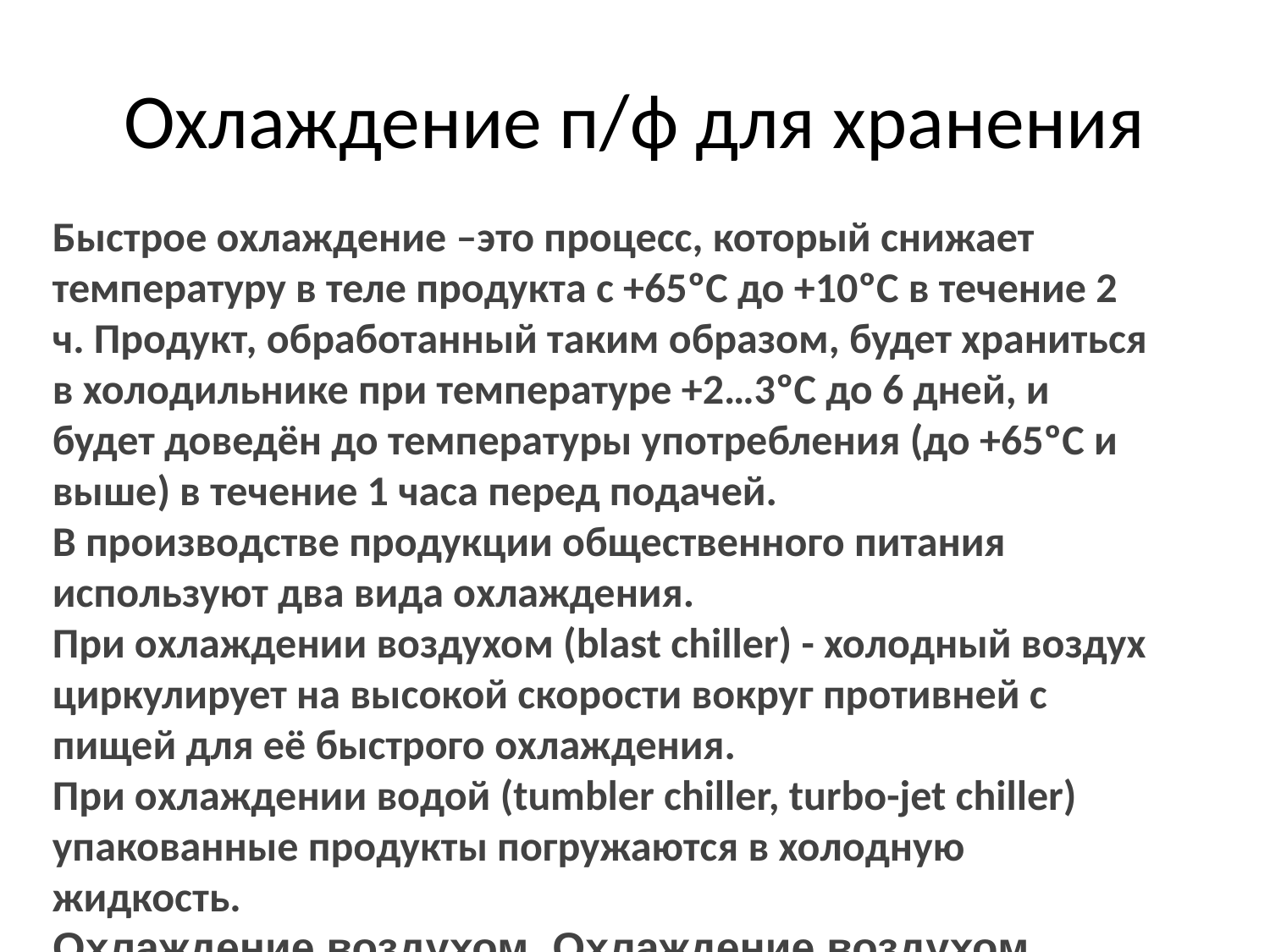

# Охлаждение п/ф для хранения
Быстрое охлаждение –это процесс, который снижает температуру в теле продукта с +65ºС до +10ºС в течение 2 ч. Продукт, обработанный таким образом, будет храниться в холодильнике при температуре +2…3ºС до 6 дней, и будет доведён до температуры употребления (до +65ºС и выше) в течение 1 часа перед подачей.
В производстве продукции общественного питания используют два вида охлаждения.
При охлаждении воздухом (blast chiller) - холодный воздух циркулирует на высокой скорости вокруг противней с пищей для её быстрого охлаждения.
При охлаждении водой (tumbler chiller, turbo-jet chiller) упакованные продукты погружаются в холодную жидкость.
Охлаждение воздухом. Охлаждение воздухом подходит для твёрдых продуктов, таких как куски курицы, мяса, булочки и т.д. Контейнеры с продуктом накрываются и, затем, либо располагаются на тележках, которые вкатываются внутрь камеры